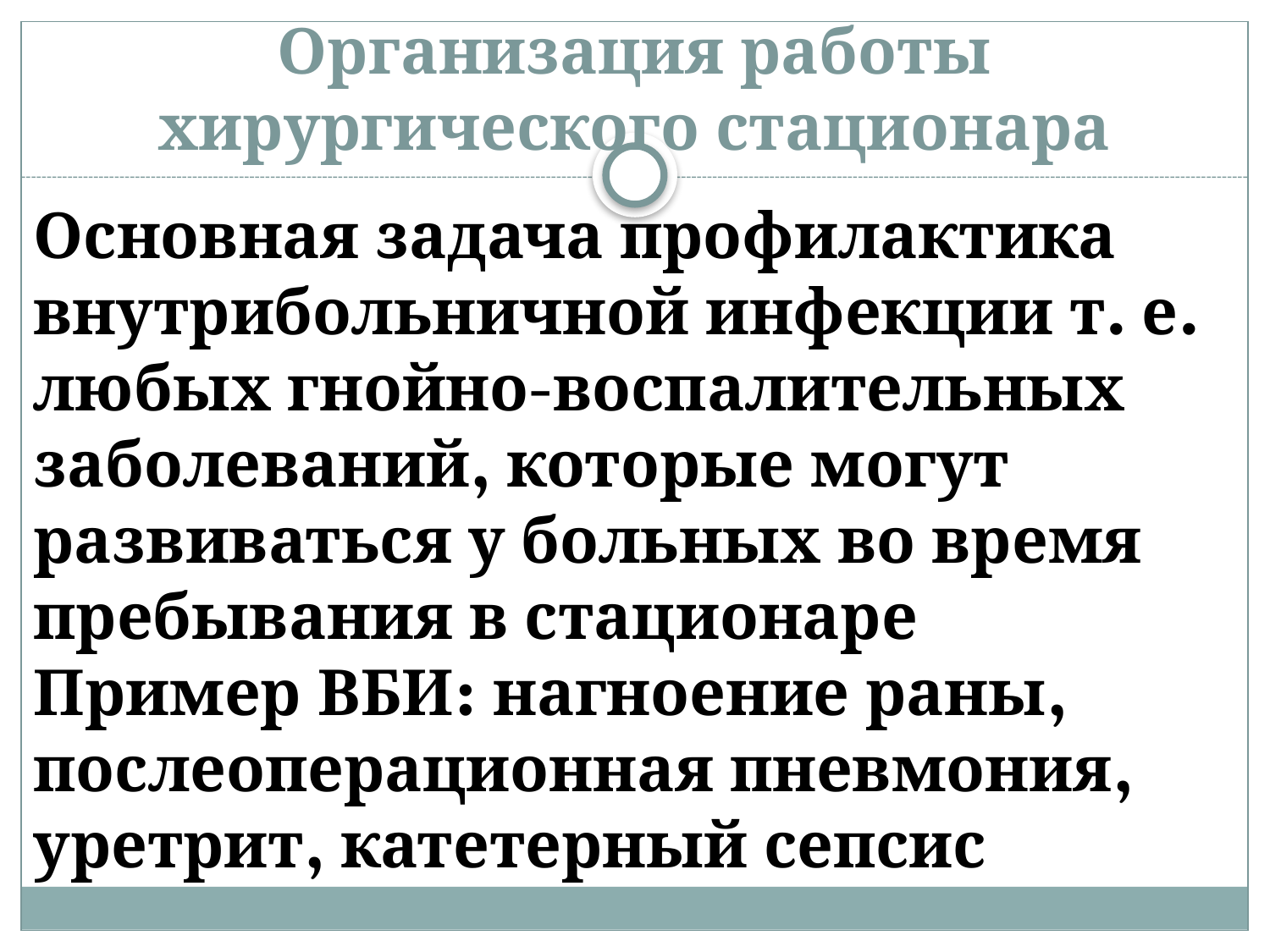

# Организация работы хирургического стационара
Основная задача профилактика внутрибольничной инфекции т. е. любых гнойно-воспалительных заболеваний, которые могут развиваться у больных во время пребывания в стационаре
Пример ВБИ: нагноение раны, послеоперационная пневмония, уретрит, катетерный сепсис